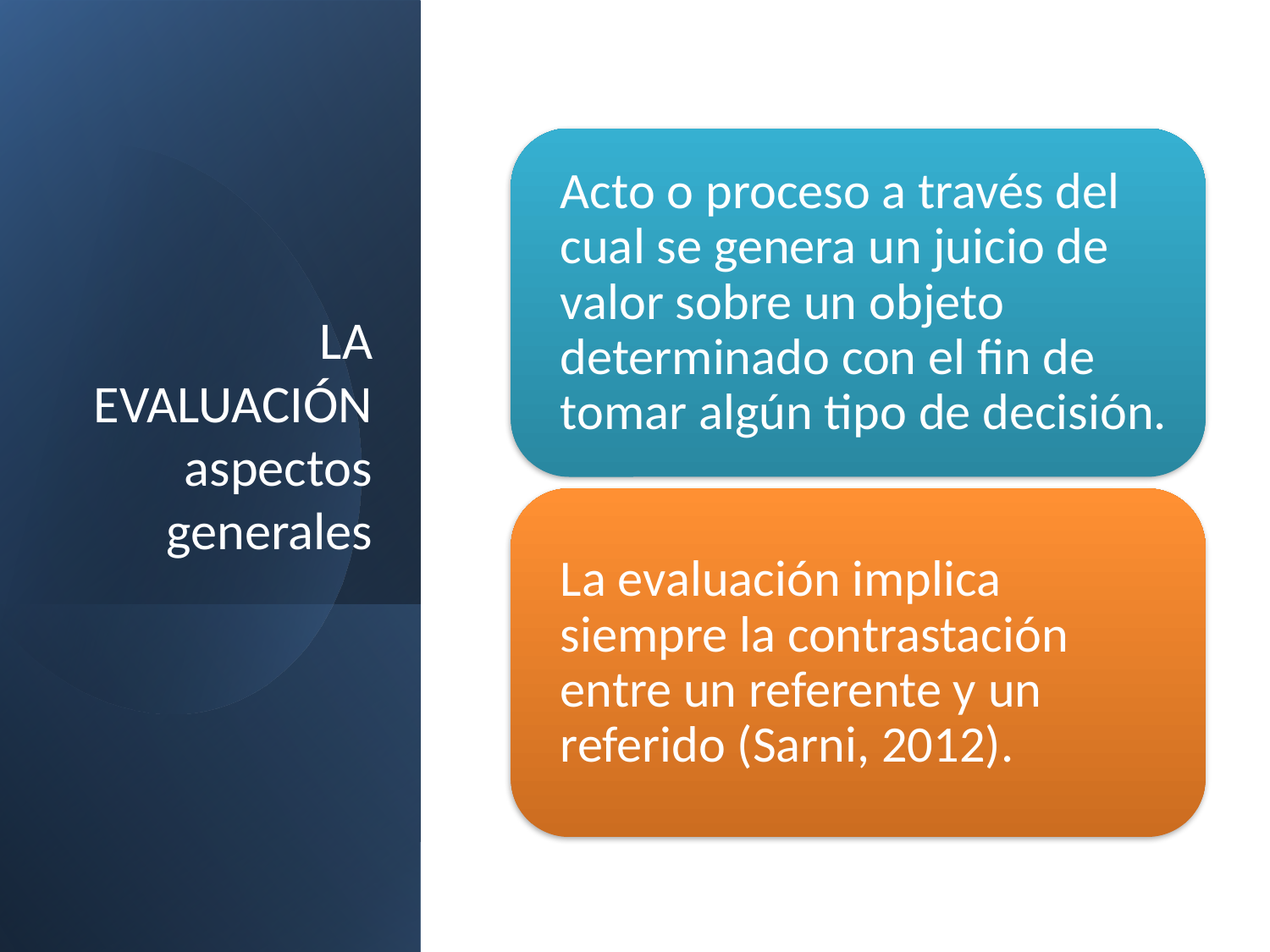

Acto o proceso a través del cual se genera un juicio de valor sobre un objeto determinado con el fin de tomar algún tipo de decisión.
La evaluación implica siempre la contrastación entre un referente y un referido (Sarni, 2012).

# LA EVALUACIÓN aspectos generales